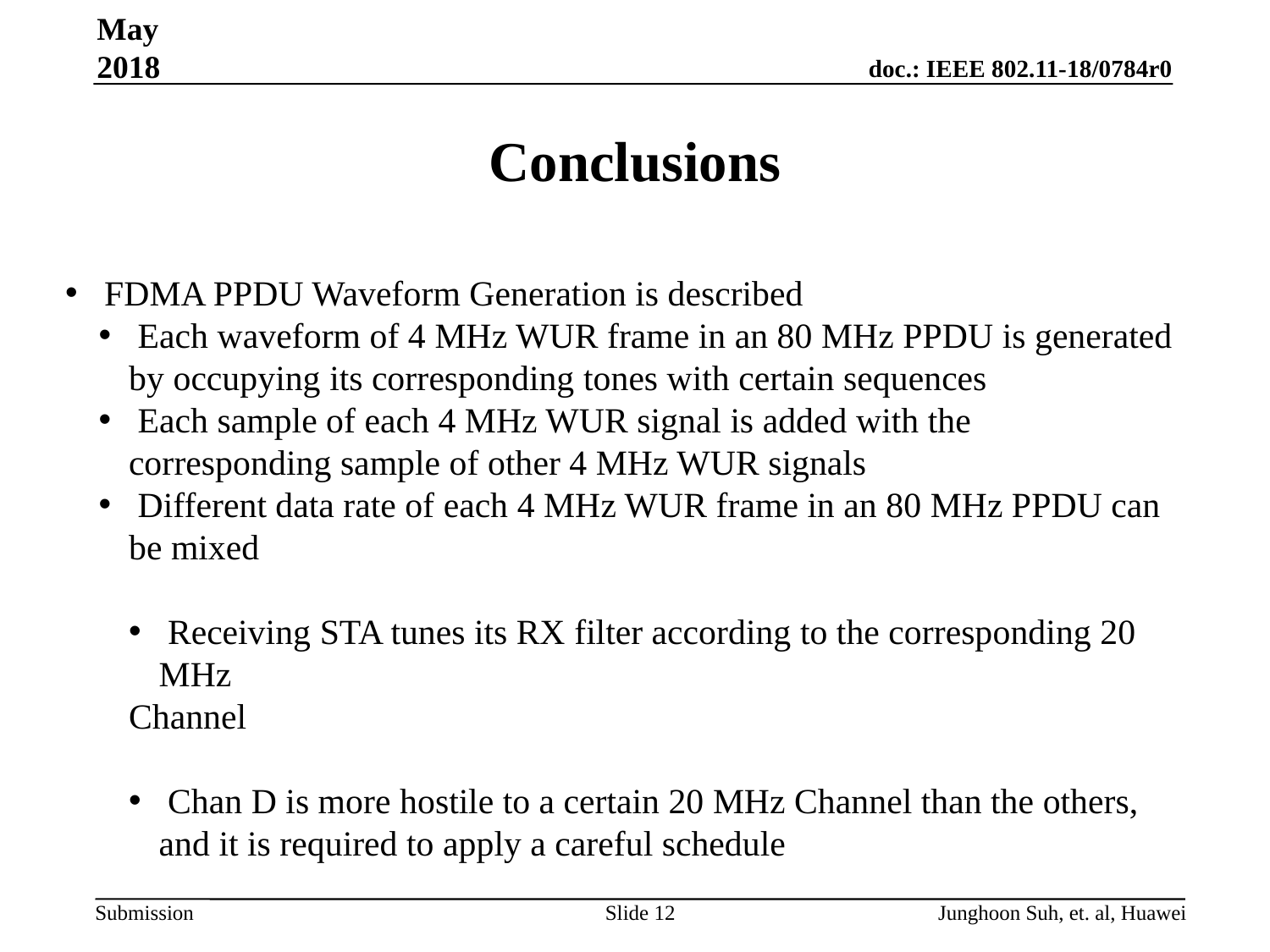

May 2018
# Conclusions
 FDMA PPDU Waveform Generation is described
 Each waveform of 4 MHz WUR frame in an 80 MHz PPDU is generated by occupying its corresponding tones with certain sequences
 Each sample of each 4 MHz WUR signal is added with the
corresponding sample of other 4 MHz WUR signals
 Different data rate of each 4 MHz WUR frame in an 80 MHz PPDU can be mixed

 Receiving STA tunes its RX filter according to the corresponding 20 MHz
Channel

 Chan D is more hostile to a certain 20 MHz Channel than the others, and it is required to apply a careful schedule
Slide 12
Junghoon Suh, et. al, Huawei